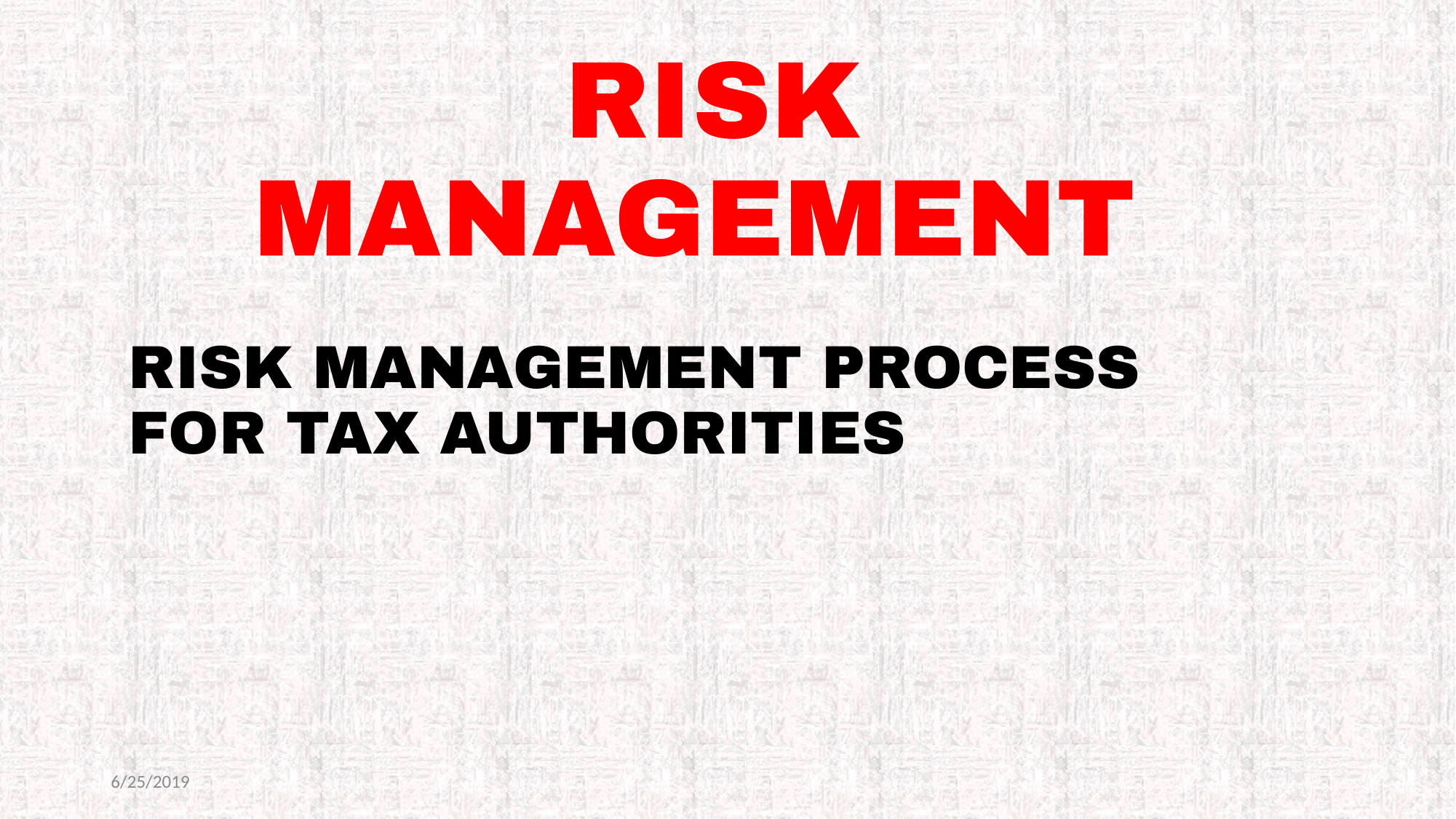

# RISK MANAGEMENT
RISK MANAGEMENT PROCESS FOR TAX AUTHORITIES
6/25/2019
1